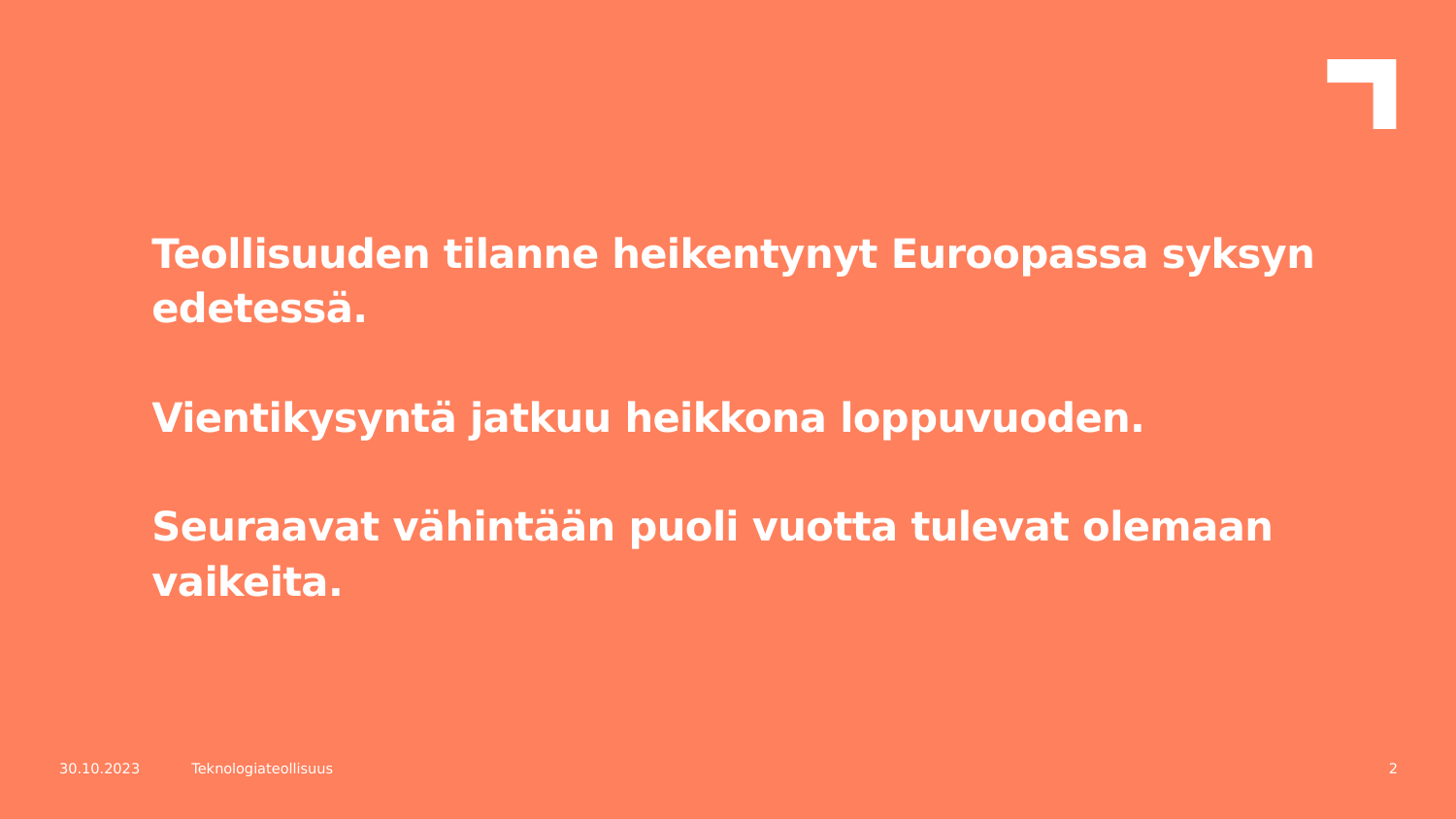

Teollisuuden tilanne heikentynyt Euroopassa syksyn edetessä.

Vientikysyntä jatkuu heikkona loppuvuoden.

Seuraavat vähintään puoli vuotta tulevat olemaan vaikeita.

30.10.2023
Teknologiateollisuus
2